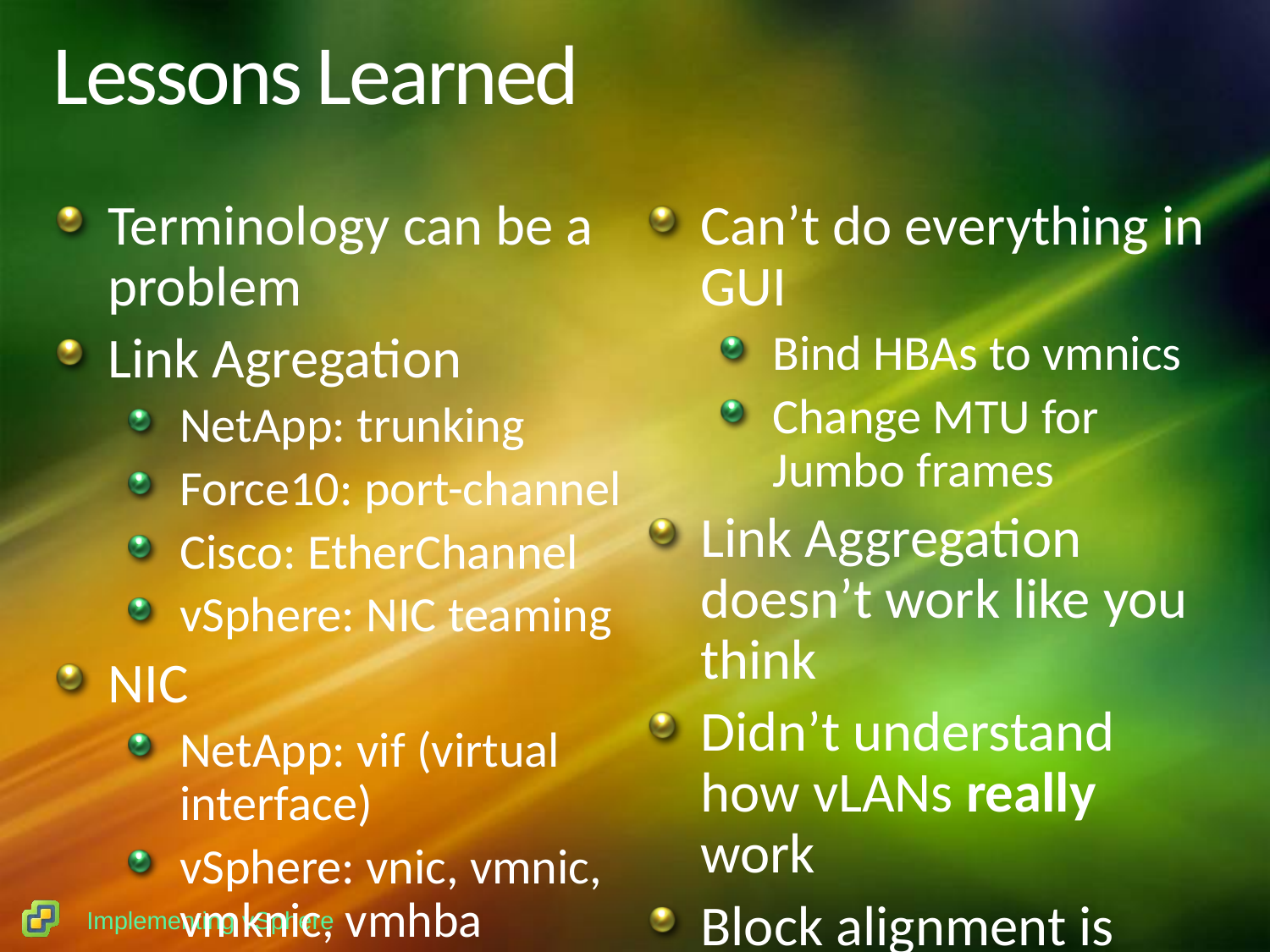

# Lessons Learned
Terminology can be a problem
Link Agregation
NetApp: trunking
Force10: port-channel
Cisco: EtherChannel
vSphere: NIC teaming
NIC
NetApp: vif (virtual interface)
vSphere: vnic, vmnic, vmknic, vmhba

Can’t do everything in GUI
Bind HBAs to vmnics
Change MTU for Jumbo frames
Link Aggregation doesn’t work like you think
Didn’t understand how vLANs really work
Block alignment is very important